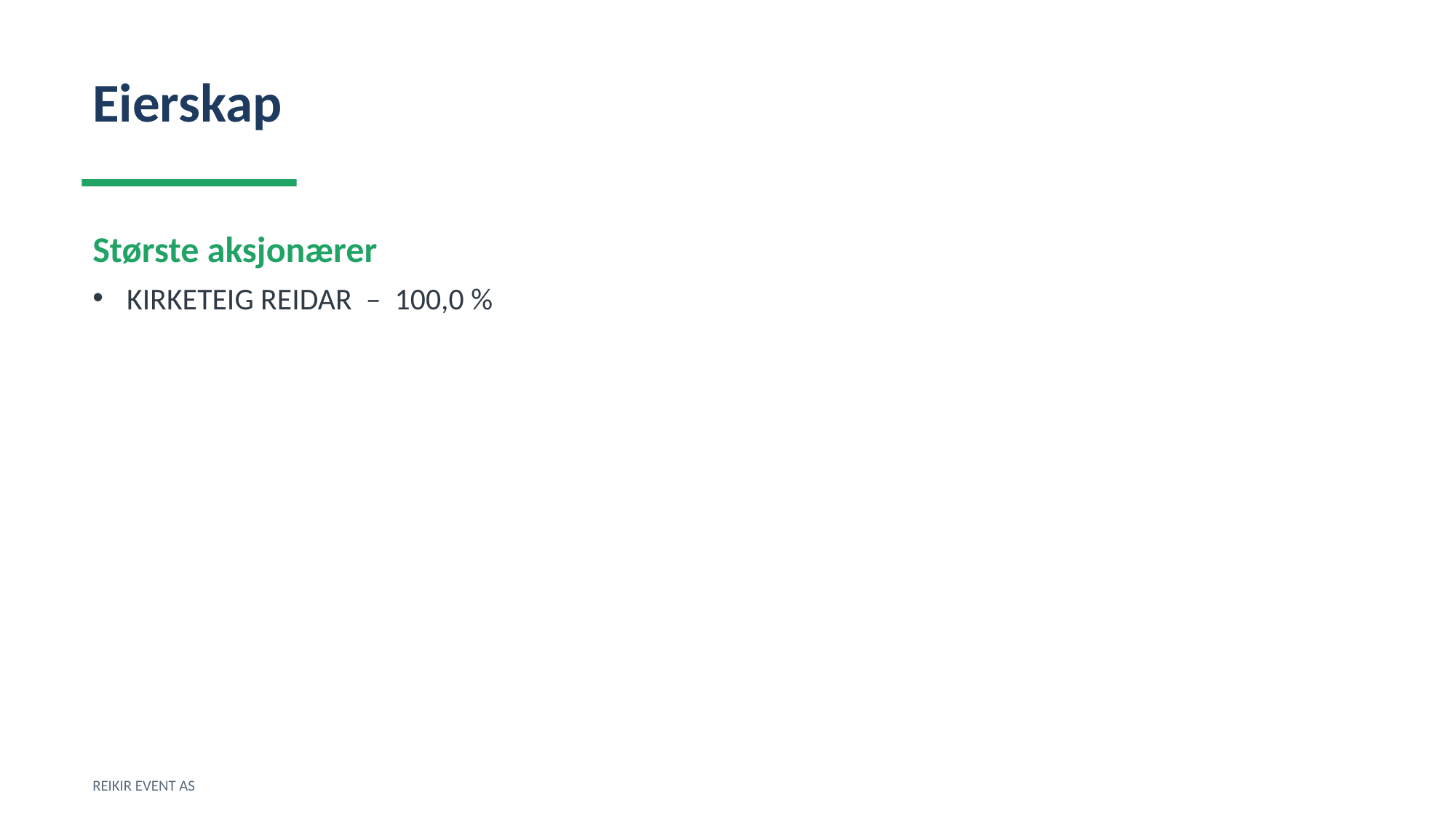

Eierskap

Største aksjonærer
KIRKETEIG REIDAR  –  100,0 %
REIKIR EVENT AS